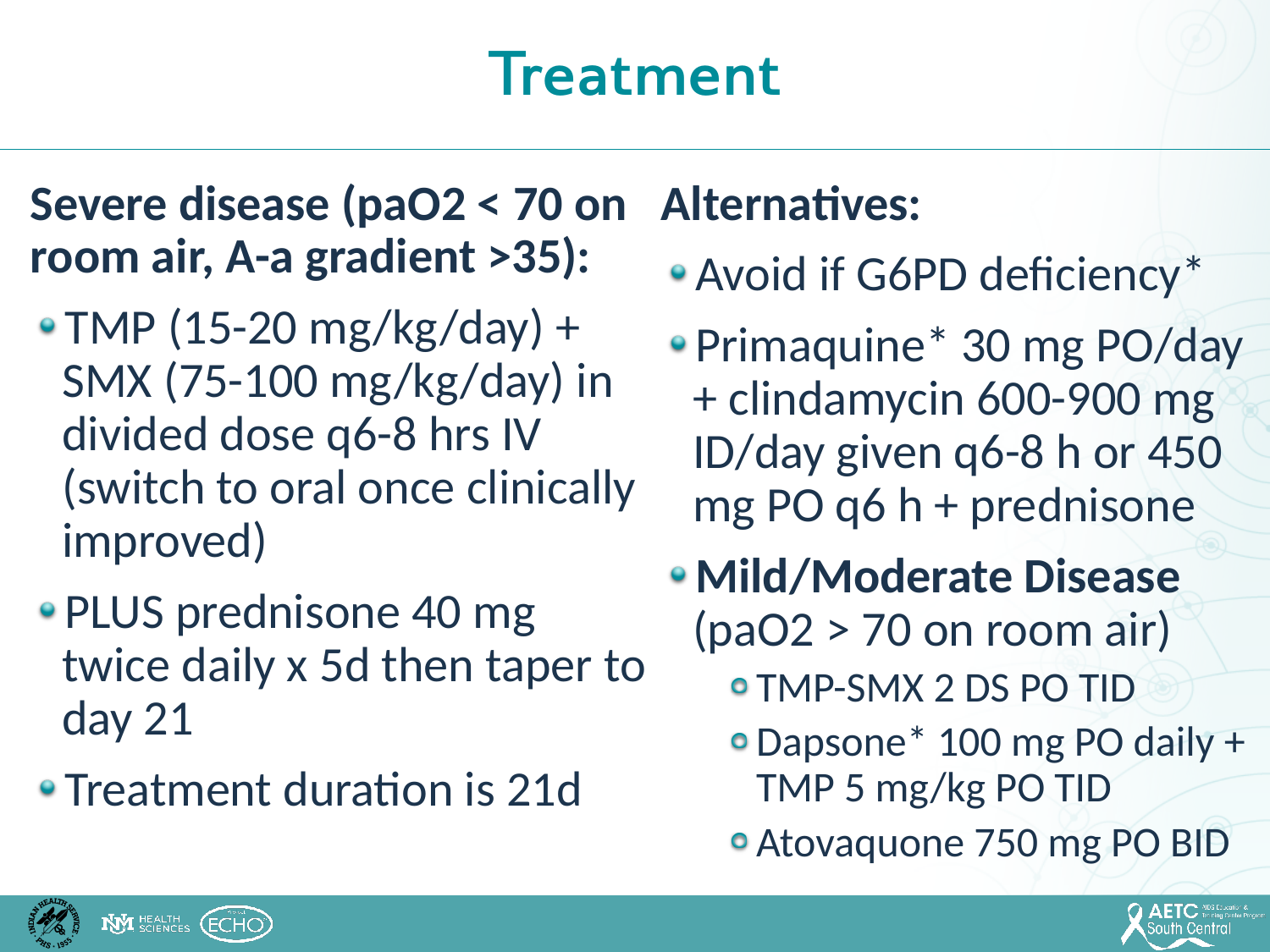

Treatment
Severe disease (paO2 < 70 on room air, A-a gradient >35):
TMP (15-20 mg/kg/day) + SMX (75-100 mg/kg/day) in divided dose q6-8 hrs IV (switch to oral once clinically improved)
PLUS prednisone 40 mg twice daily x 5d then taper to day 21
Treatment duration is 21d
Alternatives:
Avoid if G6PD deficiency*
Primaquine* 30 mg PO/day + clindamycin 600-900 mg ID/day given q6-8 h or 450 mg PO q6 h + prednisone
Mild/Moderate Disease (paO2 > 70 on room air)
TMP-SMX 2 DS PO TID
Dapsone* 100 mg PO daily + TMP 5 mg/kg PO TID
Atovaquone 750 mg PO BID